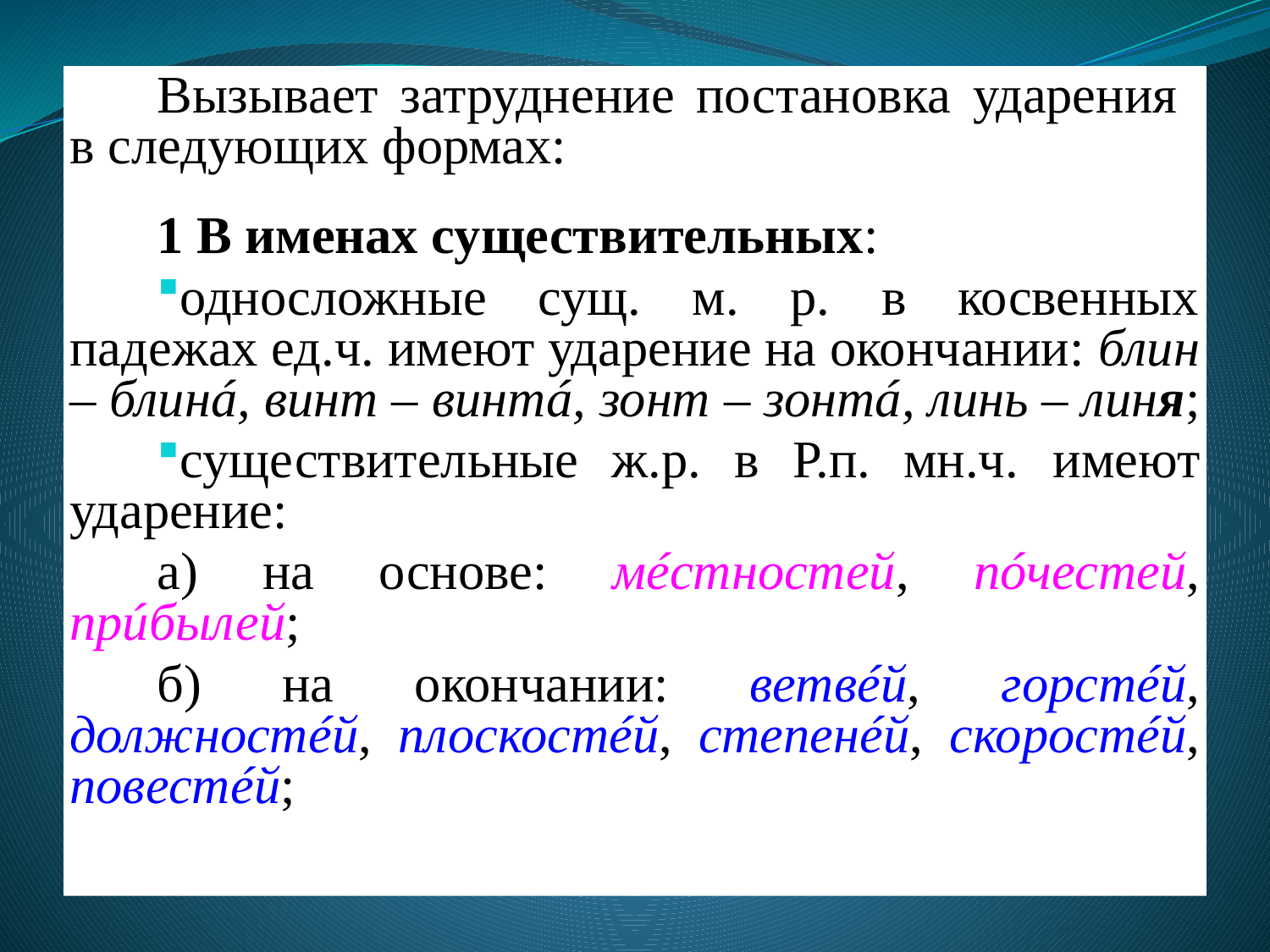

Вызывает затруднение постановка ударения  в следующих формах:

1 В именах существительных:
односложные сущ. м. р. в косвенных падежах ед.ч. имеют ударение на окончании: блин – блинá, винт – винтá, зонт – зонтá, линь – линя;
существительные ж.р. в Р.п. мн.ч. имеют ударение:
а) на основе: мéстностей, пóчестей, прúбылей;
б) на окончании: ветвéй, горстéй, должностéй, плоскостéй, степенéй, скоростéй, повестéй;